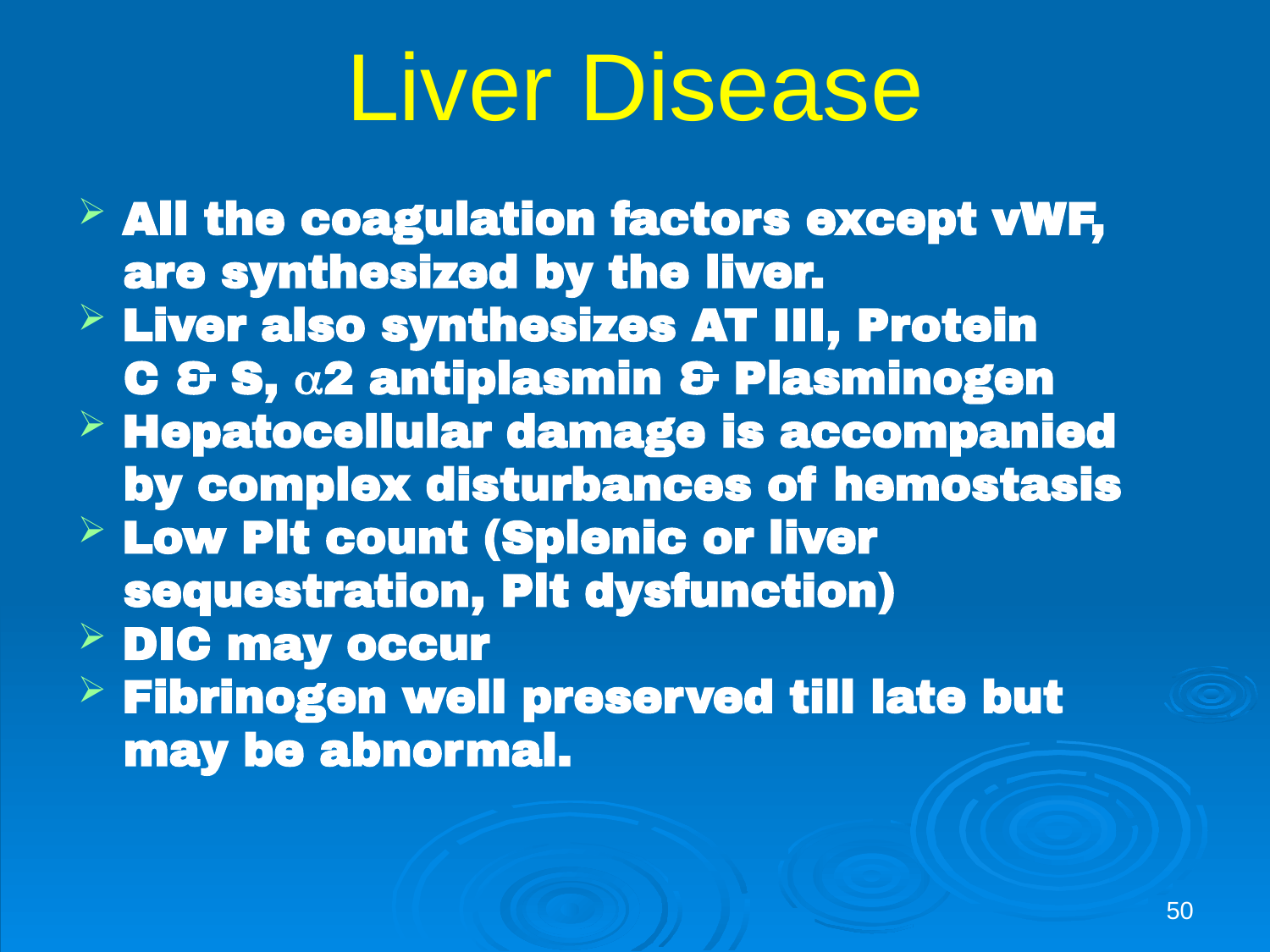

# Liver Disease
 All the coagulation factors except vWF,
   are synthesized by the liver.
 Liver also synthesizes AT III, Protein
   C & S, α2 antiplasmin & Plasminogen
 Hepatocellular damage is accompanied
   by complex disturbances of hemostasis
 Low Plt count (Splenic or liver
   sequestration, Plt dysfunction)
 DIC may occur
 Fibrinogen well preserved till late but
   may be abnormal.
50